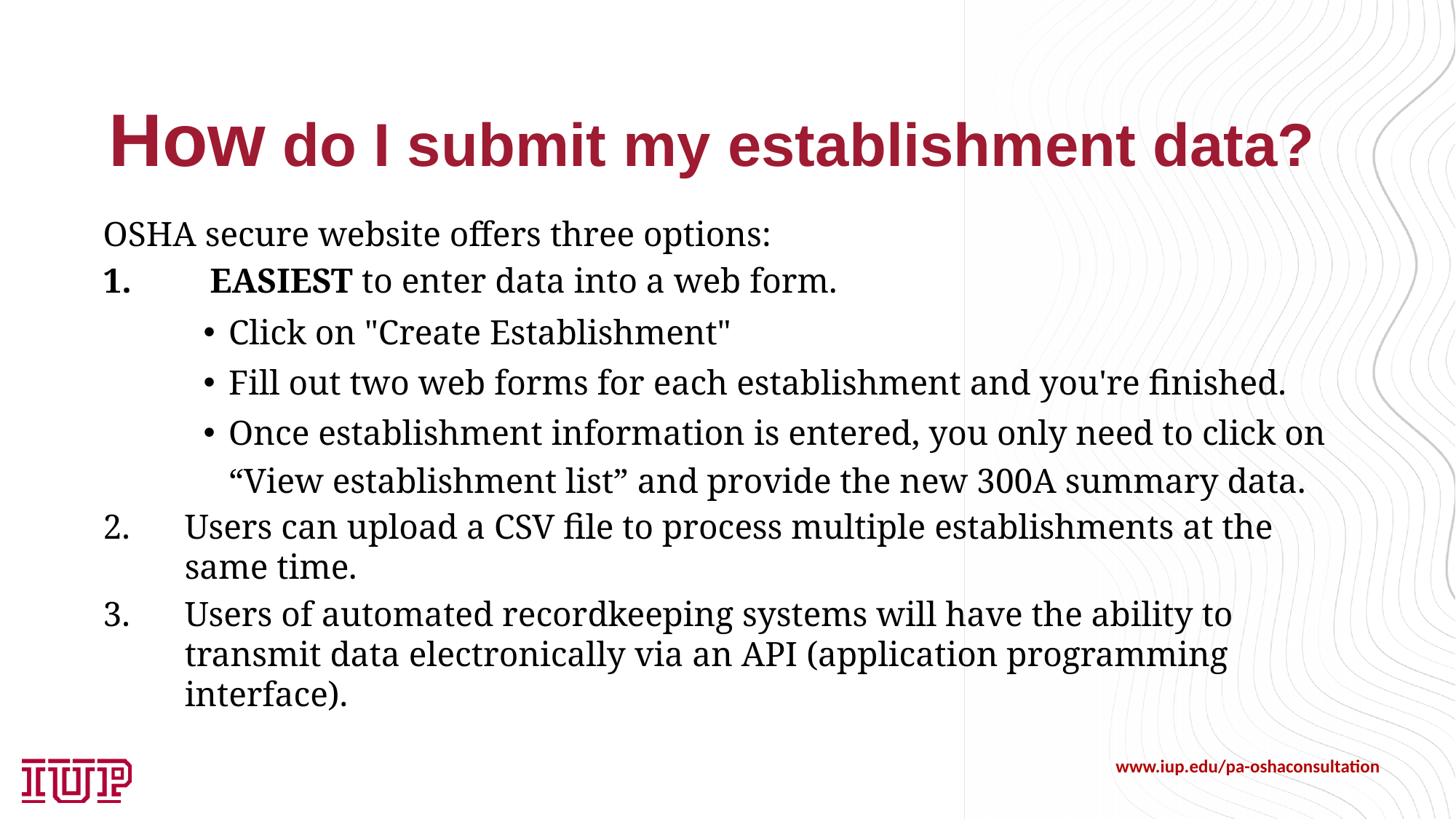

# How do I submit my establishment data?
OSHA secure website offers three options:
1.         EASIEST to enter data into a web form.
Click on "Create Establishment"
Fill out two web forms for each establishment and you're finished.
Once establishment information is entered, you only need to click on “View establishment list” and provide the new 300A summary data.
Users can upload a CSV file to process multiple establishments at the same time.
Users of automated recordkeeping systems will have the ability to transmit data electronically via an API (application programming interface).

www.iup.edu/pa-oshaconsultation